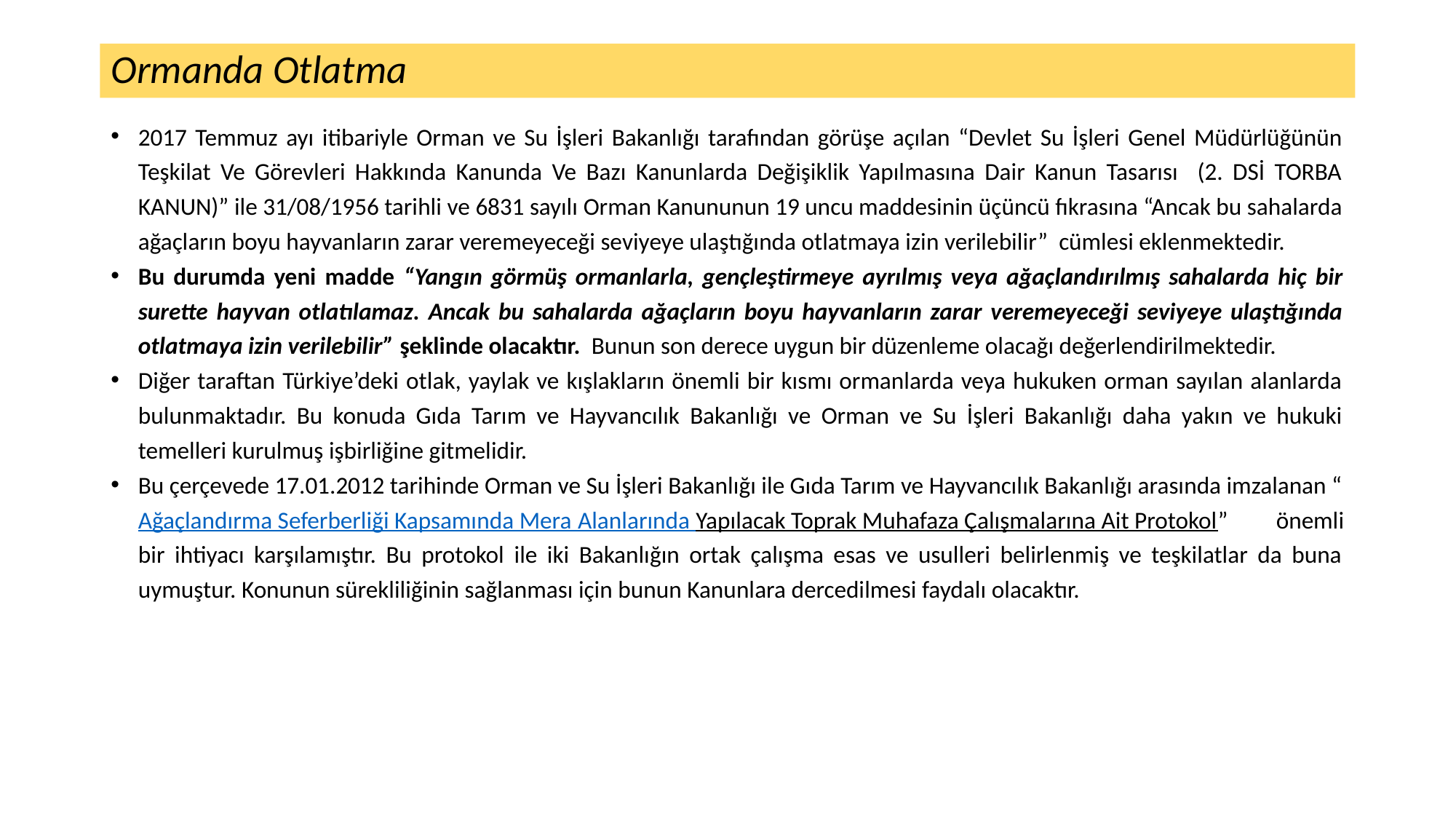

# Ormanda Otlatma
2017 Temmuz ayı itibariyle Orman ve Su İşleri Bakanlığı tarafından görüşe açılan “Devlet Su İşleri Genel Müdürlüğünün Teşkilat Ve Görevleri Hakkında Kanunda Ve Bazı Kanunlarda Değişiklik Yapılmasına Dair Kanun Tasarısı  (2. DSİ TORBA KANUN)” ile 31/08/1956 tarihli ve 6831 sayılı Orman Kanununun 19 uncu maddesinin üçüncü fıkrasına “Ancak bu sahalarda ağaçların boyu hayvanların zarar veremeyeceği seviyeye ulaştığında otlatmaya izin verilebilir”  cümlesi eklenmektedir.
Bu durumda yeni madde “Yangın görmüş ormanlarla, gençleştirmeye ayrılmış veya ağaçlandırılmış sahalarda hiç bir surette hayvan otlatılamaz. Ancak bu sahalarda ağaçların boyu hayvanların zarar veremeyeceği seviyeye ulaştığında otlatmaya izin verilebilir” şeklinde olacaktır.  Bunun son derece uygun bir düzenleme olacağı değerlendirilmektedir.
Diğer taraftan Türkiye’deki otlak, yaylak ve kışlakların önemli bir kısmı ormanlarda veya hukuken orman sayılan alanlarda bulunmaktadır. Bu konuda Gıda Tarım ve Hayvancılık Bakanlığı ve Orman ve Su İşleri Bakanlığı daha yakın ve hukuki temelleri kurulmuş işbirliğine gitmelidir.
Bu çerçevede 17.01.2012 tarihinde Orman ve Su İşleri Bakanlığı ile Gıda Tarım ve Hayvancılık Bakanlığı arasında imzalanan “Ağaçlandırma Seferberliği Kapsamında Mera Alanlarında Yapılacak Toprak Muhafaza Çalışmalarına Ait Protokol”   önemli bir ihtiyacı karşılamıştır. Bu protokol ile iki Bakanlığın ortak çalışma esas ve usulleri belirlenmiş ve teşkilatlar da buna uymuştur. Konunun sürekliliğinin sağlanması için bunun Kanunlara dercedilmesi faydalı olacaktır.